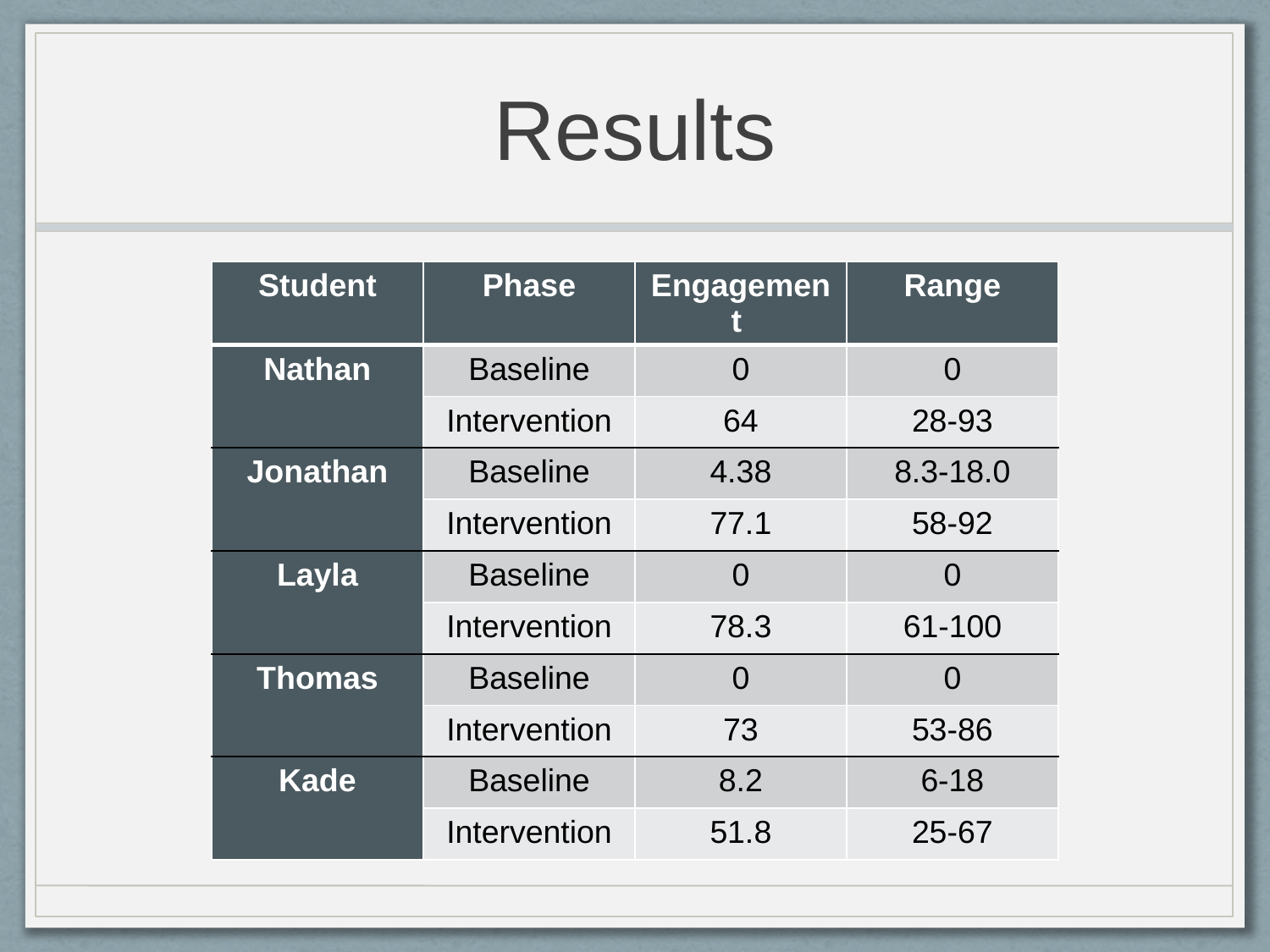

# Results
| Student | Phase | Engagement | Range |
| --- | --- | --- | --- |
| Nathan | Baseline | 0 | 0 |
|  | Intervention | 64 | 28-93 |
| Jonathan | Baseline | 4.38 | 8.3-18.0 |
|  | Intervention | 77.1 | 58-92 |
| Layla | Baseline | 0 | 0 |
|  | Intervention | 78.3 | 61-100 |
| Thomas | Baseline | 0 | 0 |
|  | Intervention | 73 | 53-86 |
| Kade | Baseline | 8.2 | 6-18 |
|  | Intervention | 51.8 | 25-67 |